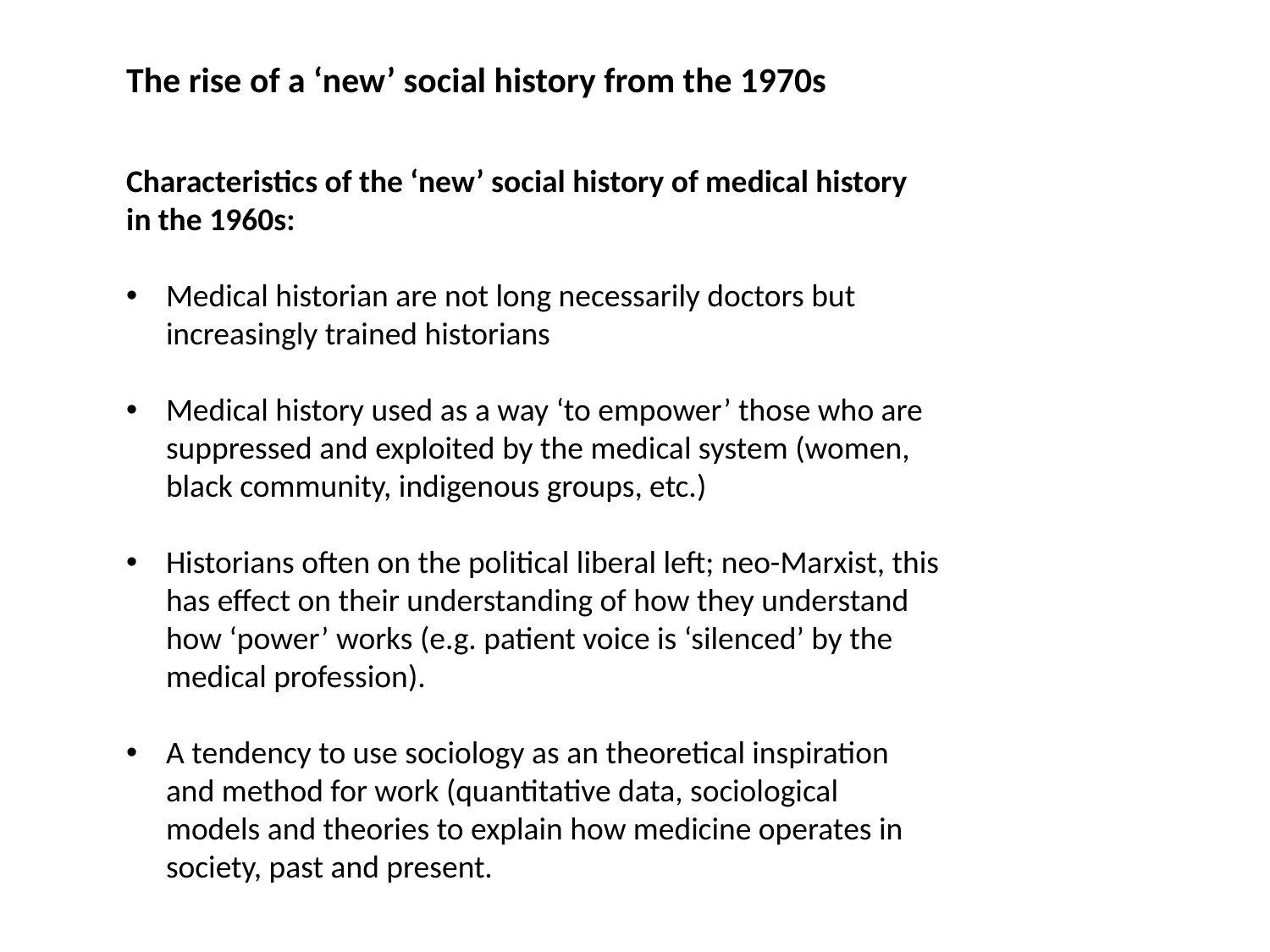

The rise of a ‘new’ social history from the 1970s
Characteristics of the ‘new’ social history of medical history in the 1960s:

Medical historian are not long necessarily doctors but increasingly trained historians

Medical history used as a way ‘to empower’ those who are suppressed and exploited by the medical system (women, black community, indigenous groups, etc.)

Historians often on the political liberal left; neo-Marxist, this has effect on their understanding of how they understand how ‘power’ works (e.g. patient voice is ‘silenced’ by the medical profession).

A tendency to use sociology as an theoretical inspiration and method for work (quantitative data, sociological models and theories to explain how medicine operates in society, past and present.